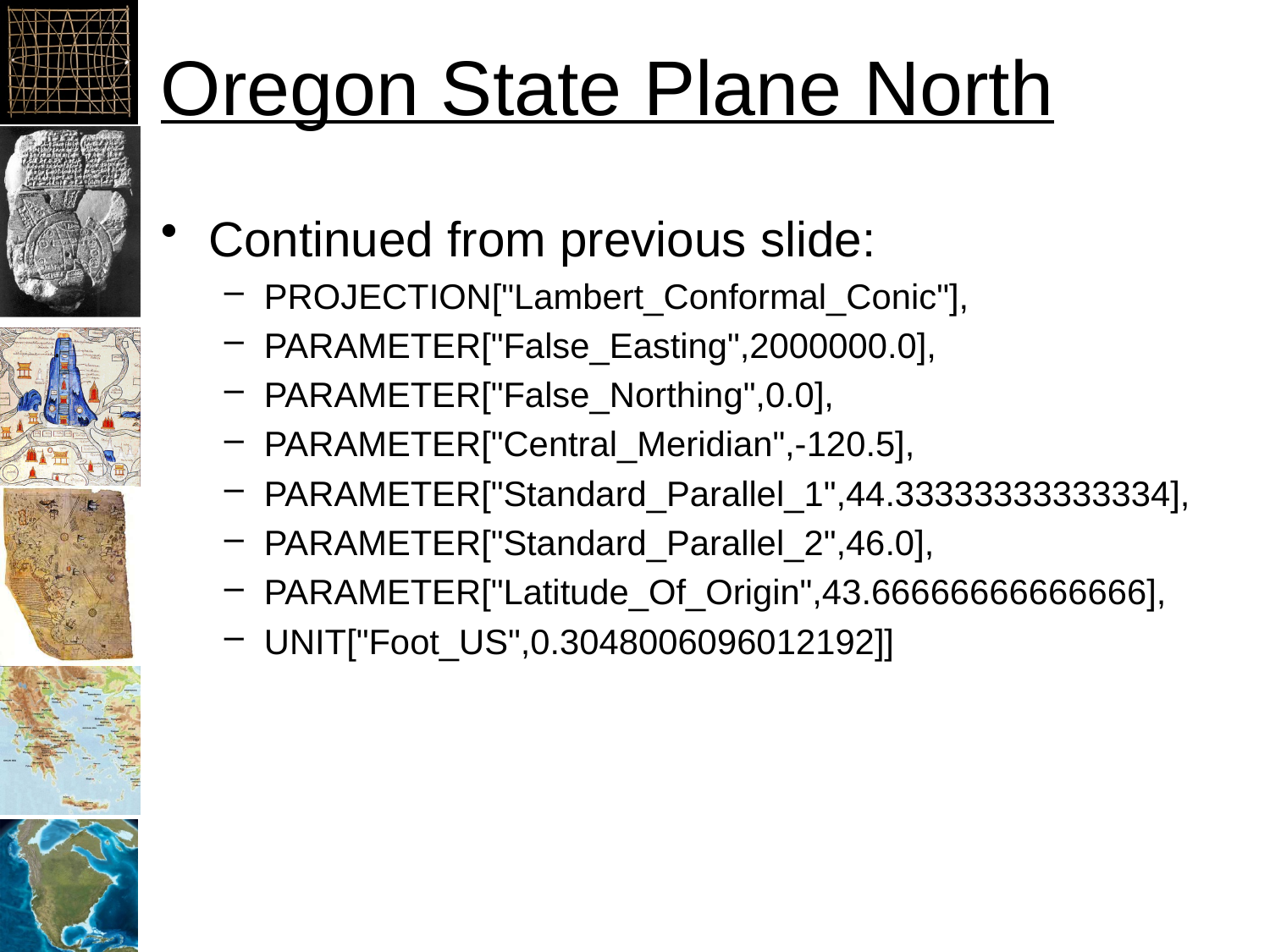

# Oregon State Plane North
Continued from previous slide:
PROJECTION["Lambert_Conformal_Conic"],
PARAMETER["False_Easting",2000000.0],
PARAMETER["False_Northing",0.0],
PARAMETER["Central_Meridian",-120.5],
PARAMETER["Standard_Parallel_1",44.33333333333334],
PARAMETER["Standard_Parallel_2",46.0],
PARAMETER["Latitude_Of_Origin",43.66666666666666],
UNIT["Foot_US",0.3048006096012192]]